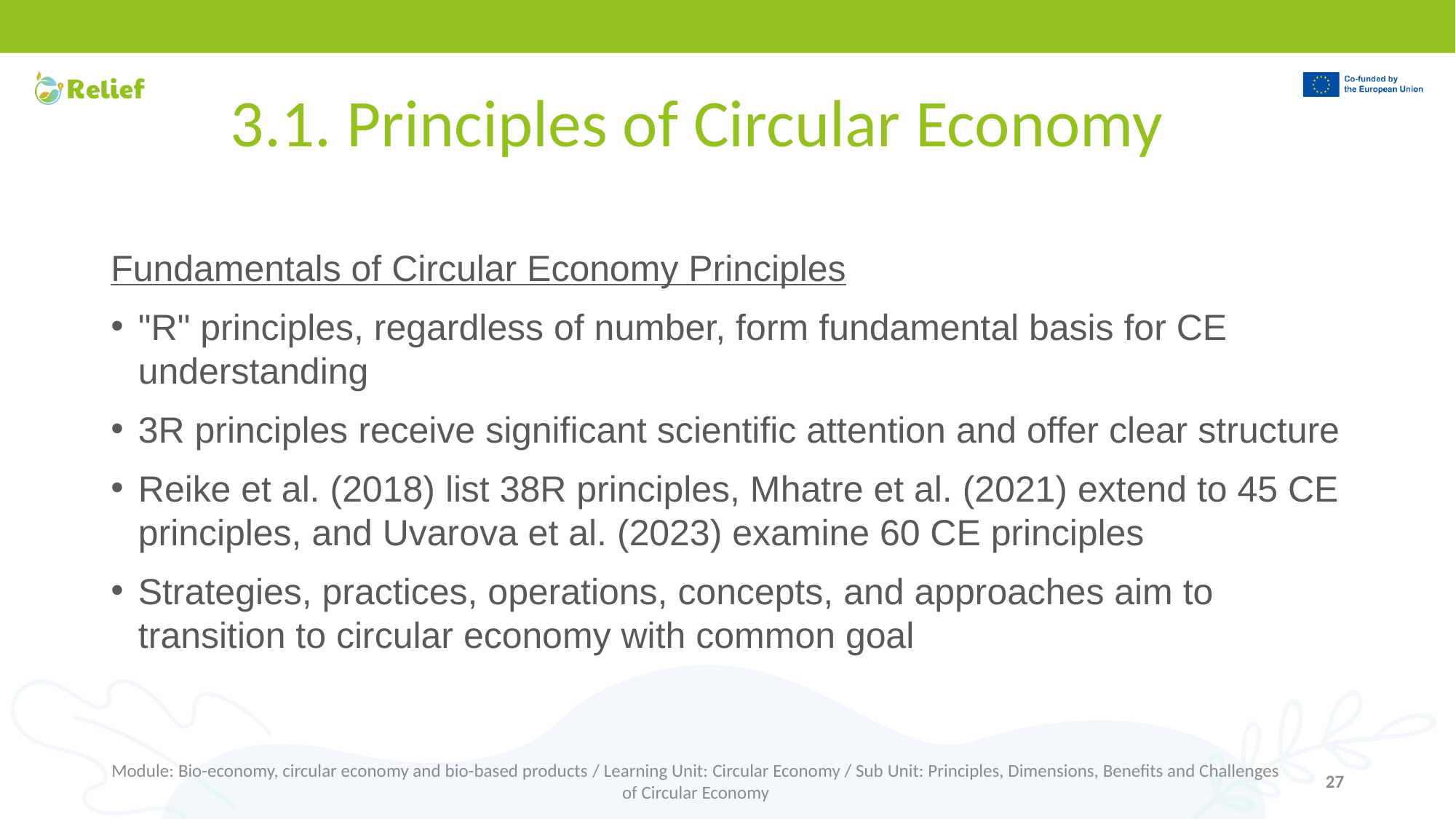

3.1. Principles of Circular Economy
Fundamentals of Circular Economy Principles
"R" principles, regardless of number, form fundamental basis for CE understanding
3R principles receive significant scientific attention and offer clear structure
Reike et al. (2018) list 38R principles, Mhatre et al. (2021) extend to 45 CE principles, and Uvarova et al. (2023) examine 60 CE principles
Strategies, practices, operations, concepts, and approaches aim to transition to circular economy with common goal

Module: Bio-economy, circular economy and bio-based products / Learning Unit: Circular Economy / Sub Unit: Principles, Dimensions, Benefits and Challenges of Circular Economy
27